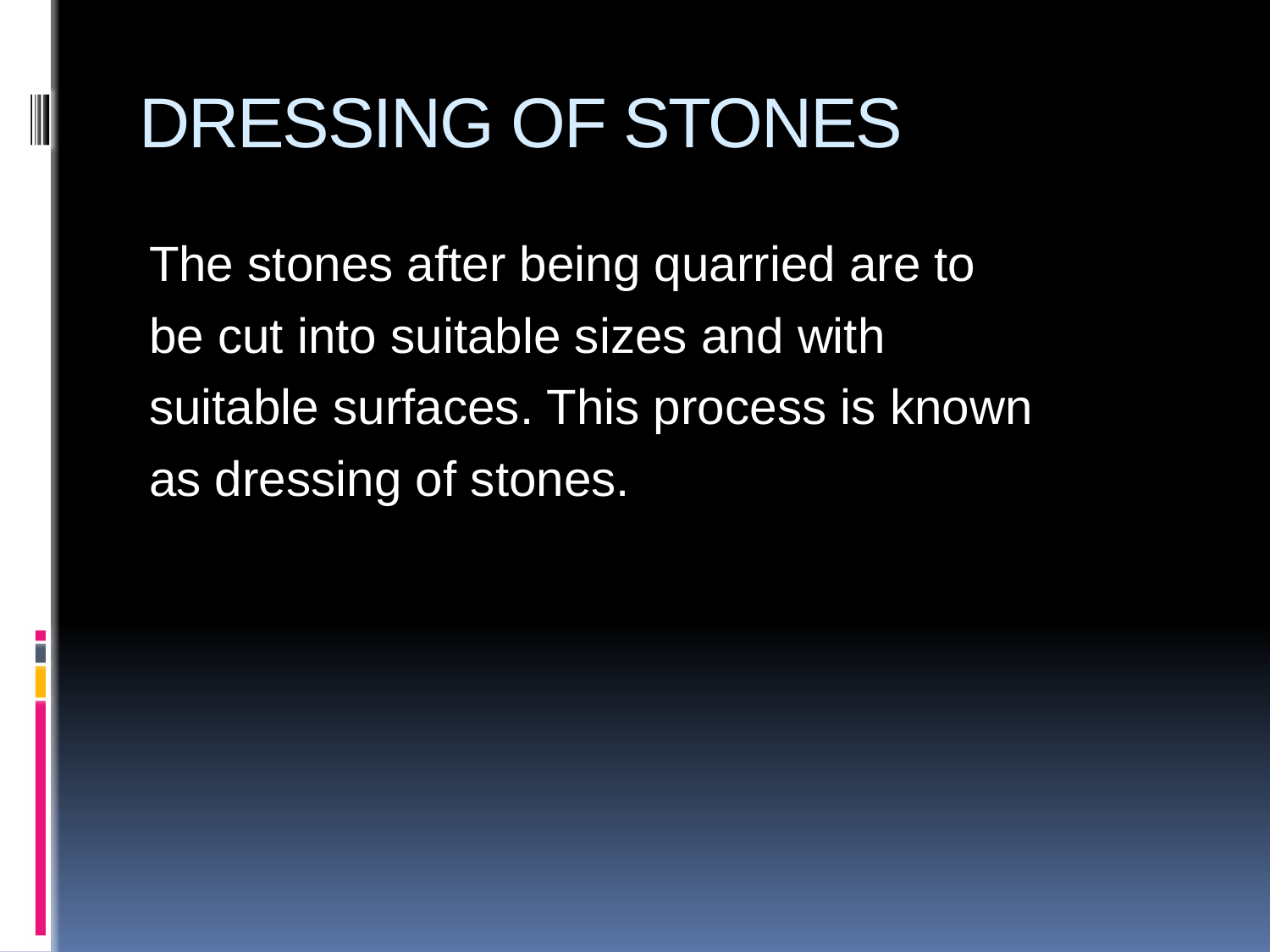

# DRESSING OF STONES
The stones after being quarried are to
be cut into suitable sizes and with
suitable surfaces. This process is known
as dressing of stones.